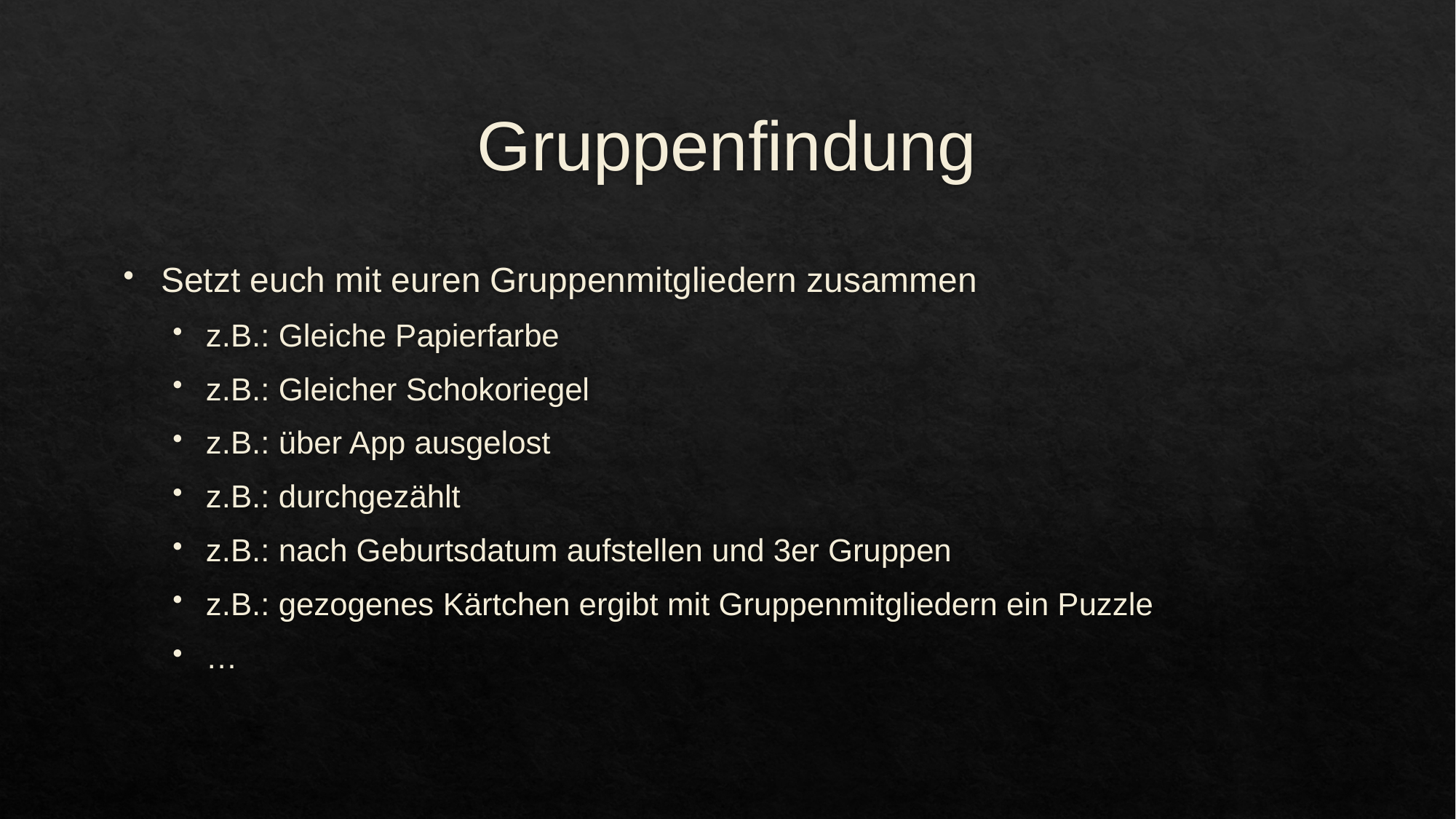

# Gruppenfindung
Setzt euch mit euren Gruppenmitgliedern zusammen
z.B.: Gleiche Papierfarbe
z.B.: Gleicher Schokoriegel
z.B.: über App ausgelost
z.B.: durchgezählt
z.B.: nach Geburtsdatum aufstellen und 3er Gruppen
z.B.: gezogenes Kärtchen ergibt mit Gruppenmitgliedern ein Puzzle
…